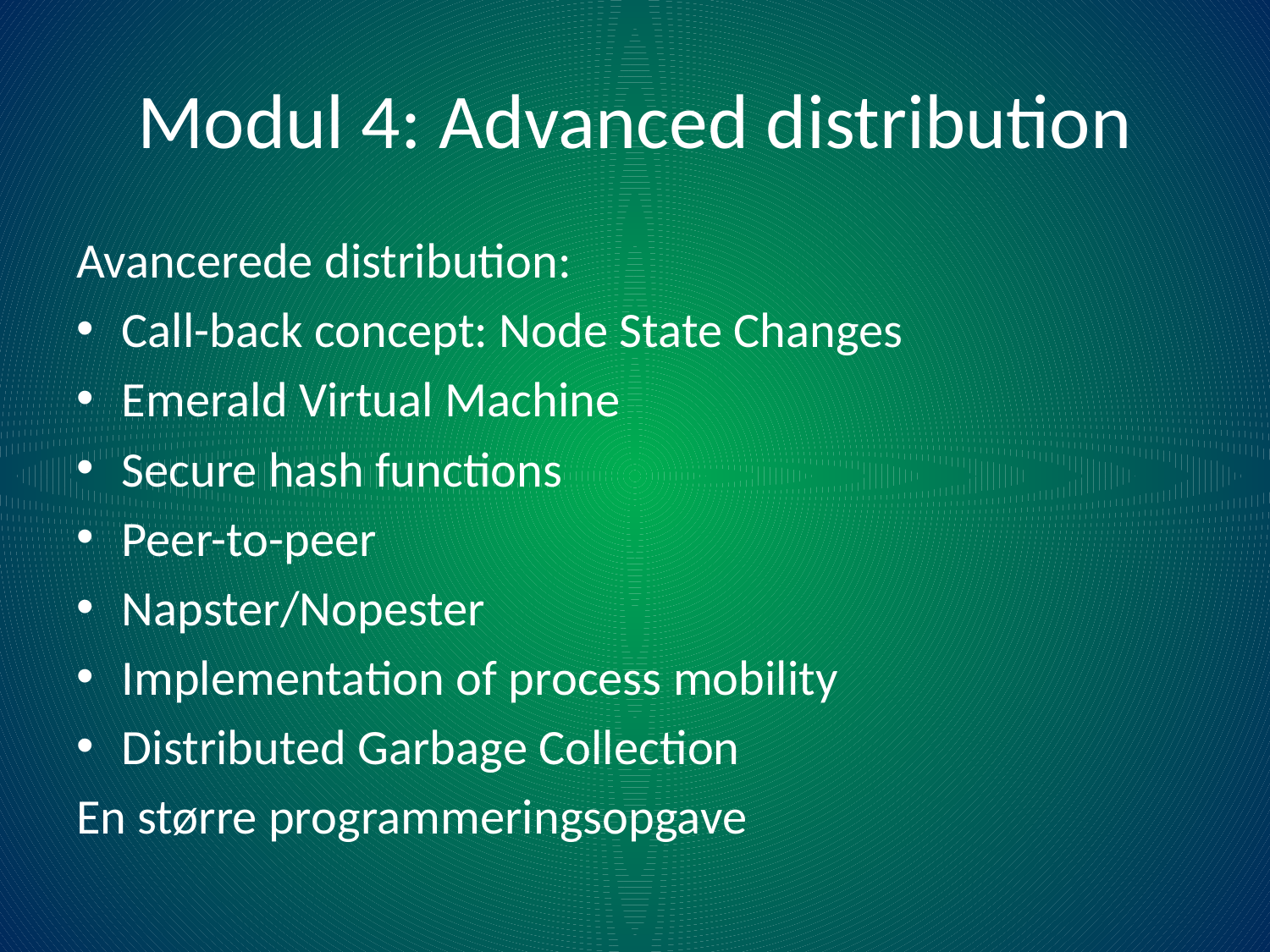

# Modul 4: Advanced distribution
Avancerede distribution:
Call-back concept: Node State Changes
Emerald Virtual Machine
Secure hash functions
Peer-to-peer
Napster/Nopester
Implementation of process mobility
Distributed Garbage Collection
En større programmeringsopgave